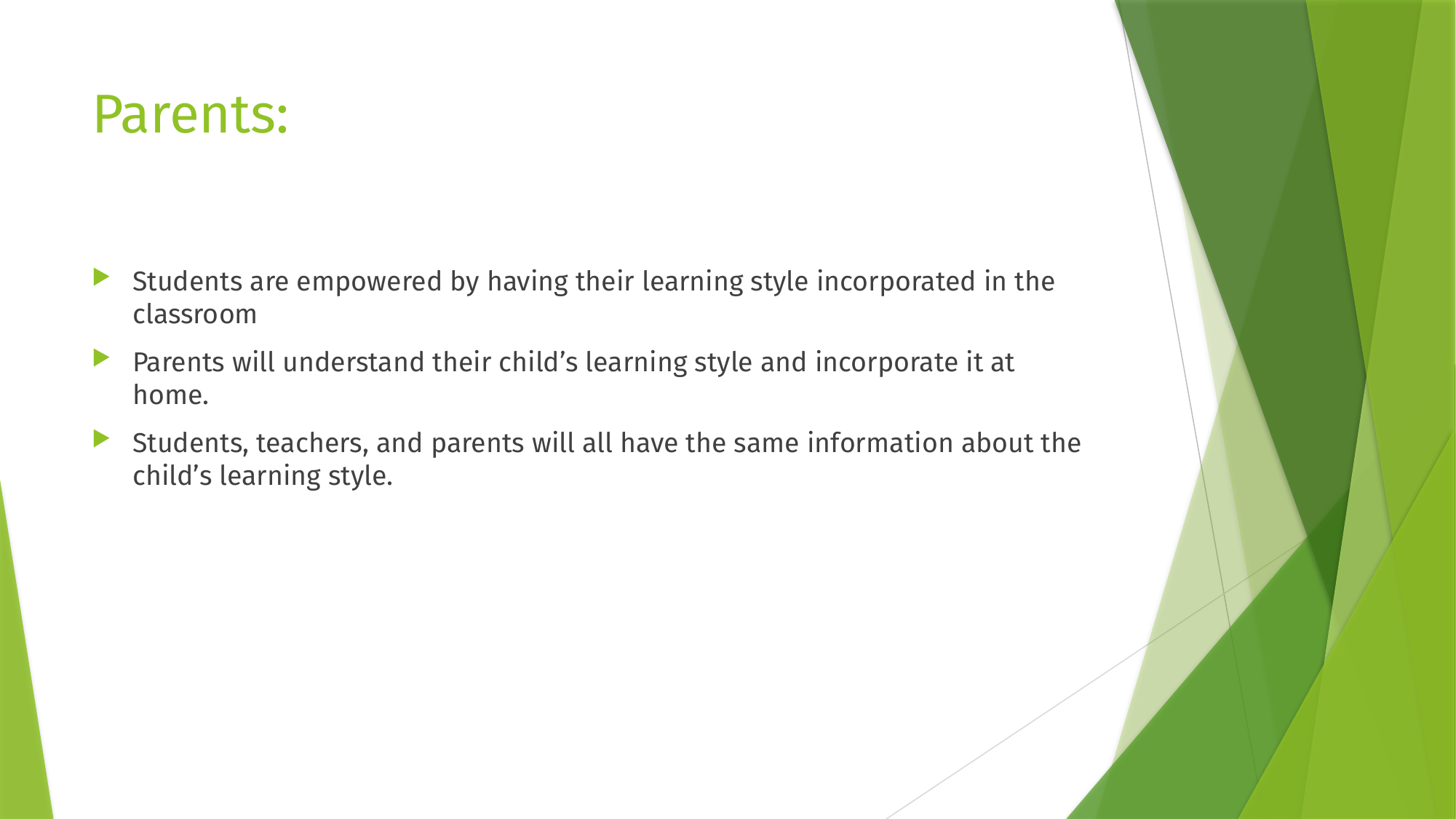

# Parents:
Students are empowered by having their learning style incorporated in the classroom
Parents will understand their child’s learning style and incorporate it at home.
Students, teachers, and parents will all have the same information about the child’s learning style.